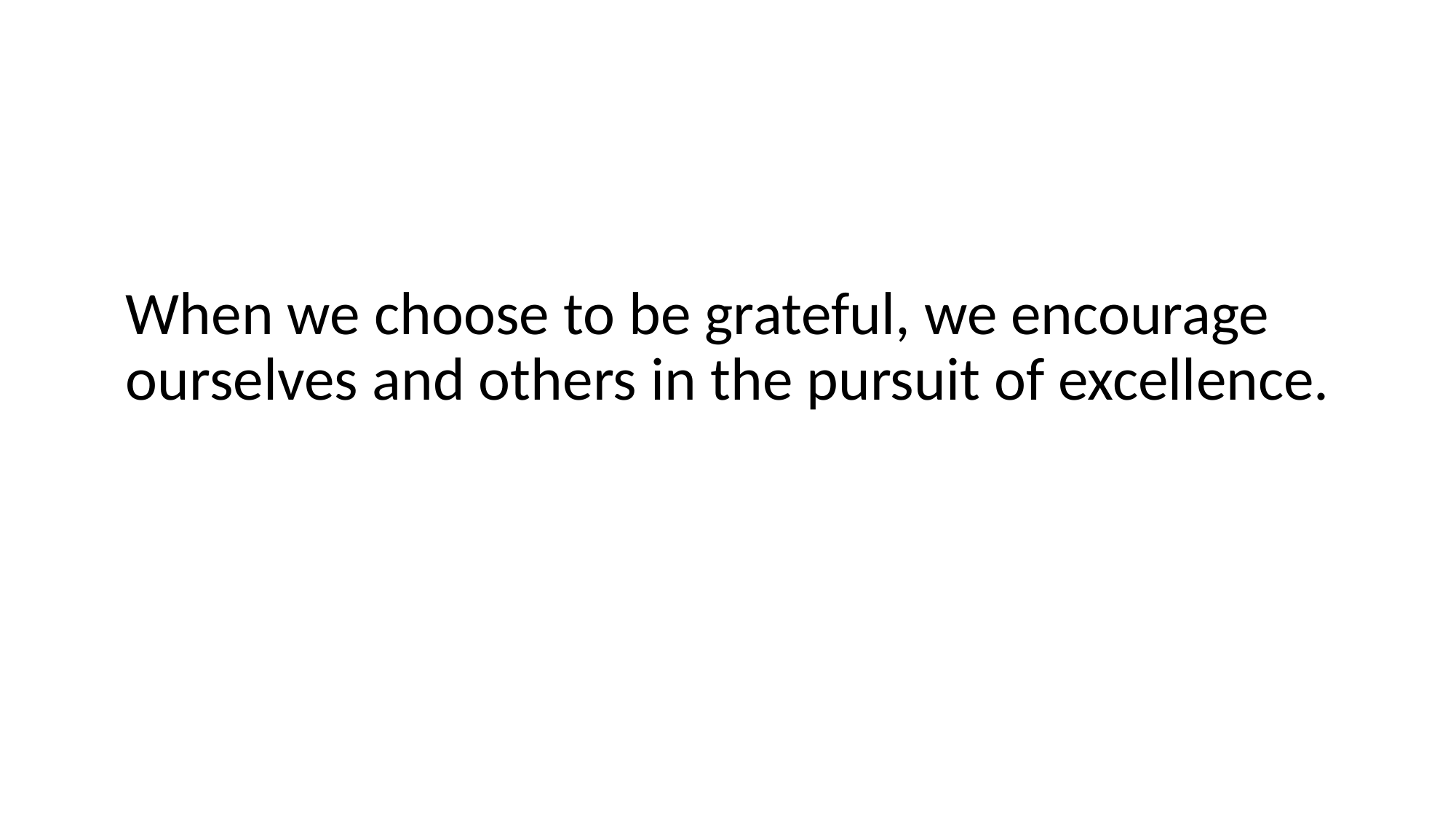

# When we choose to be grateful, we encourage ourselves and others in the pursuit of excellence.